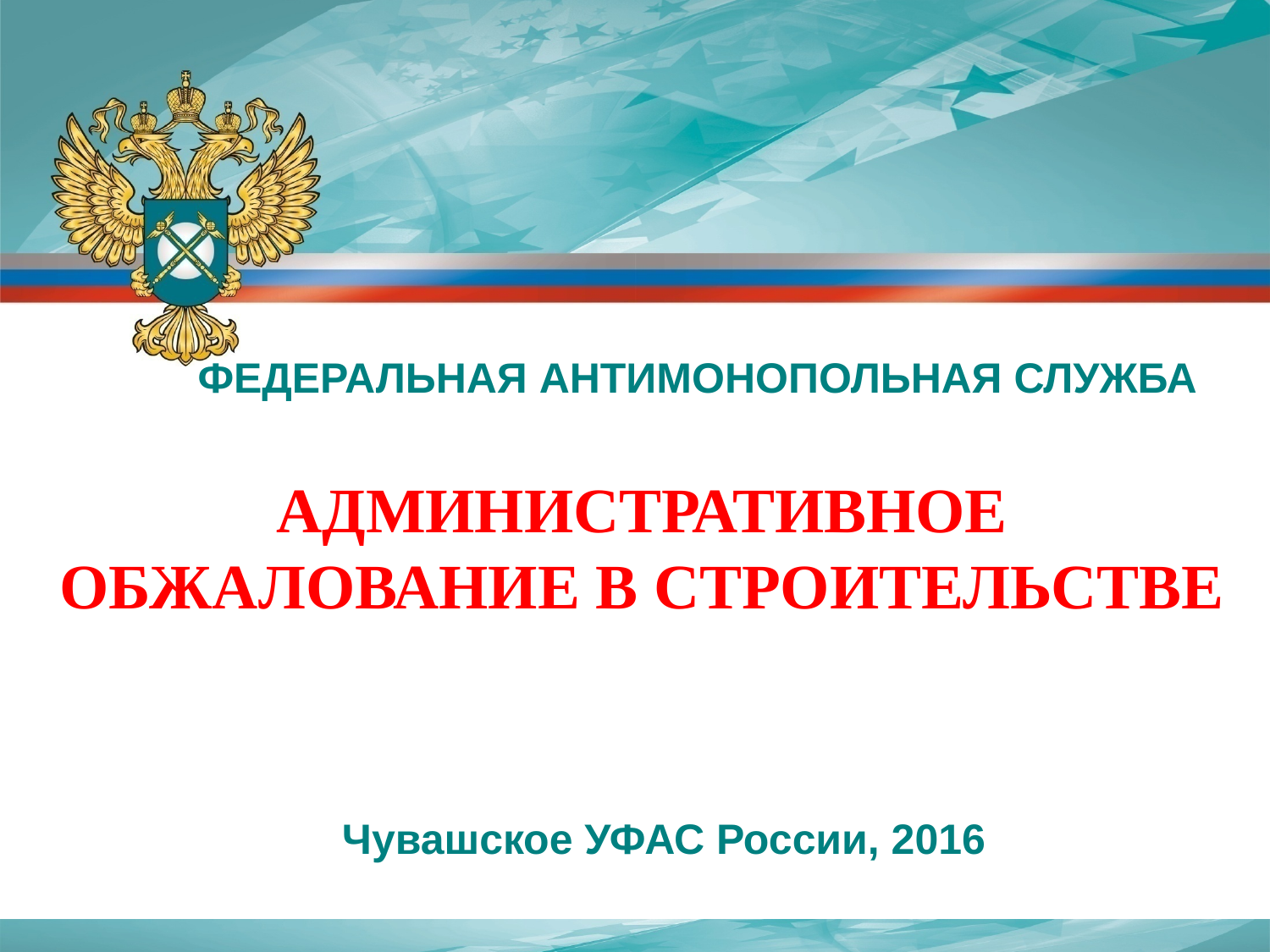

ФЕДЕРАЛЬНАЯ АНТИМОНОПОЛЬНАЯ СЛУЖБА

АДМИНИСТРАТИВНОЕ ОБЖАЛОВАНИЕ В СТРОИТЕЛЬСТВЕ

Чувашское УФАС России, 2016